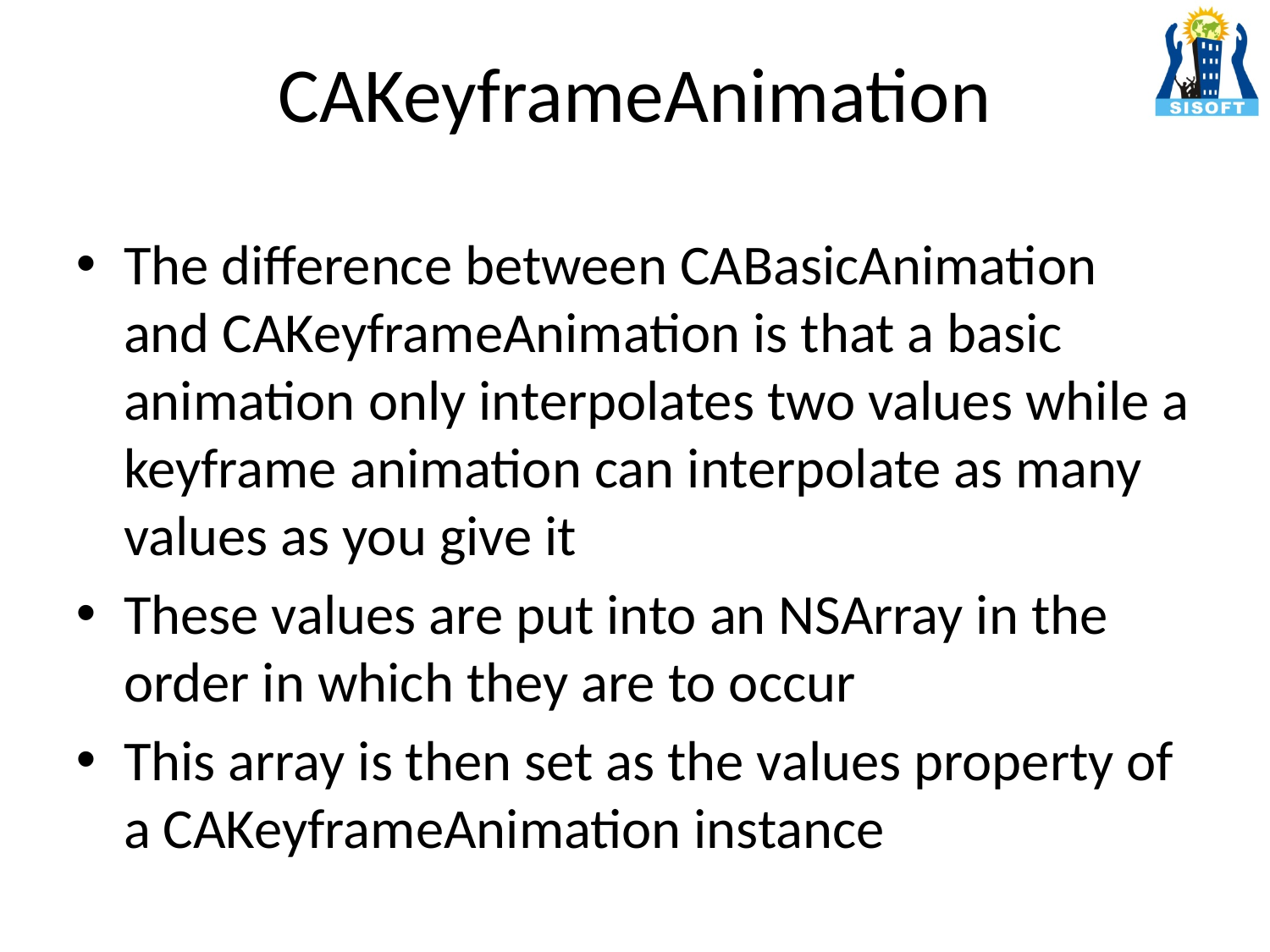

# CAKeyframeAnimation
The difference between CABasicAnimation and CAKeyframeAnimation is that a basic animation only interpolates two values while a keyframe animation can interpolate as many values as you give it
These values are put into an NSArray in the order in which they are to occur
This array is then set as the values property of a CAKeyframeAnimation instance